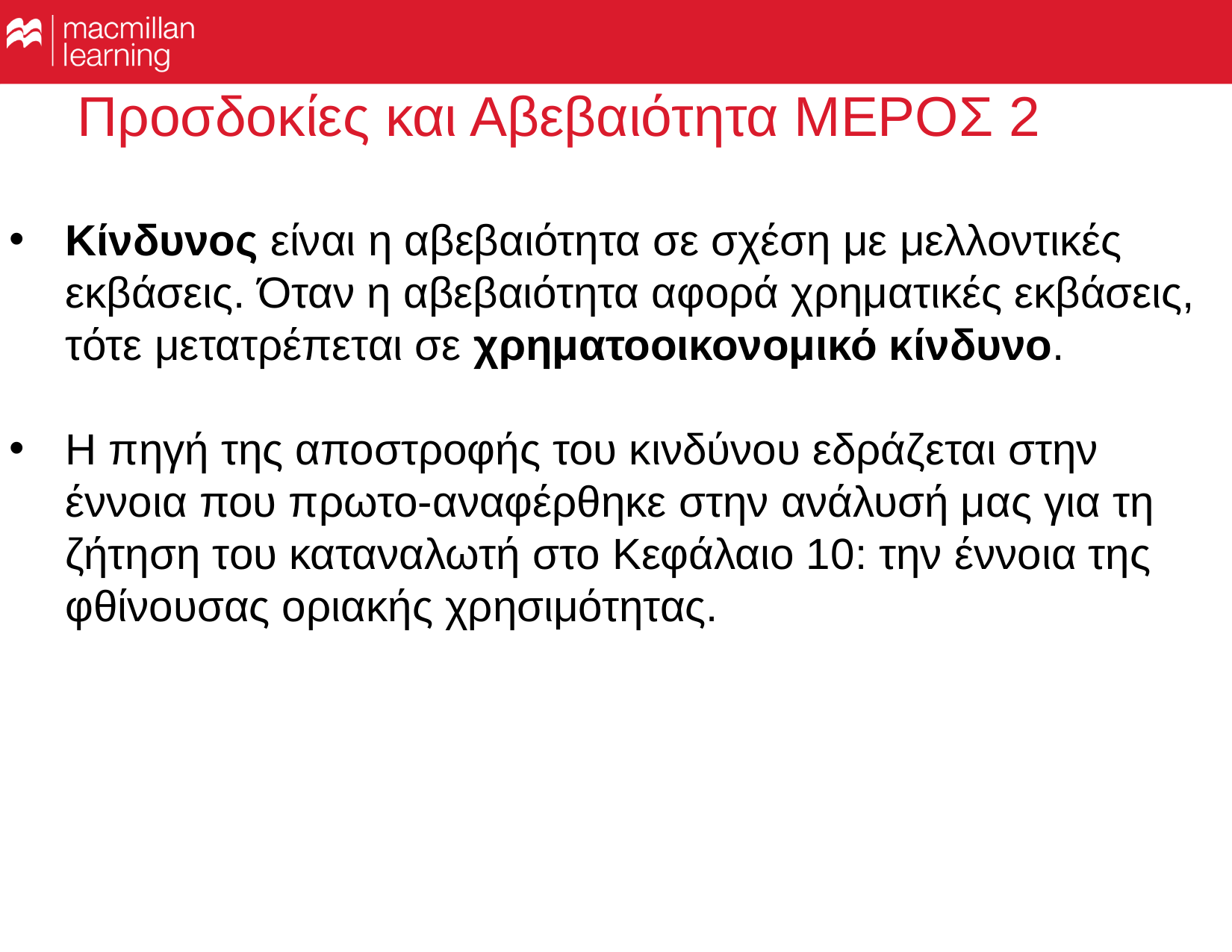

# Προσδοκίες και Αβεβαιότητα ΜΕΡΟΣ 2
Κίνδυνος είναι η αβεβαιότητα σε σχέση με μελλοντικές εκβάσεις. Όταν η αβεβαιότητα αφορά χρηματικές εκβάσεις, τότε μετατρέπεται σε χρηματοοικονομικό κίνδυνο.

Η πηγή της αποστροφής του κινδύνου εδράζεται στην έννοια που πρωτο-αναφέρθηκε στην ανάλυσή μας για τη ζήτηση του καταναλωτή στο Κεφάλαιο 10: την έννοια της φθίνουσας οριακής χρησιμότητας.